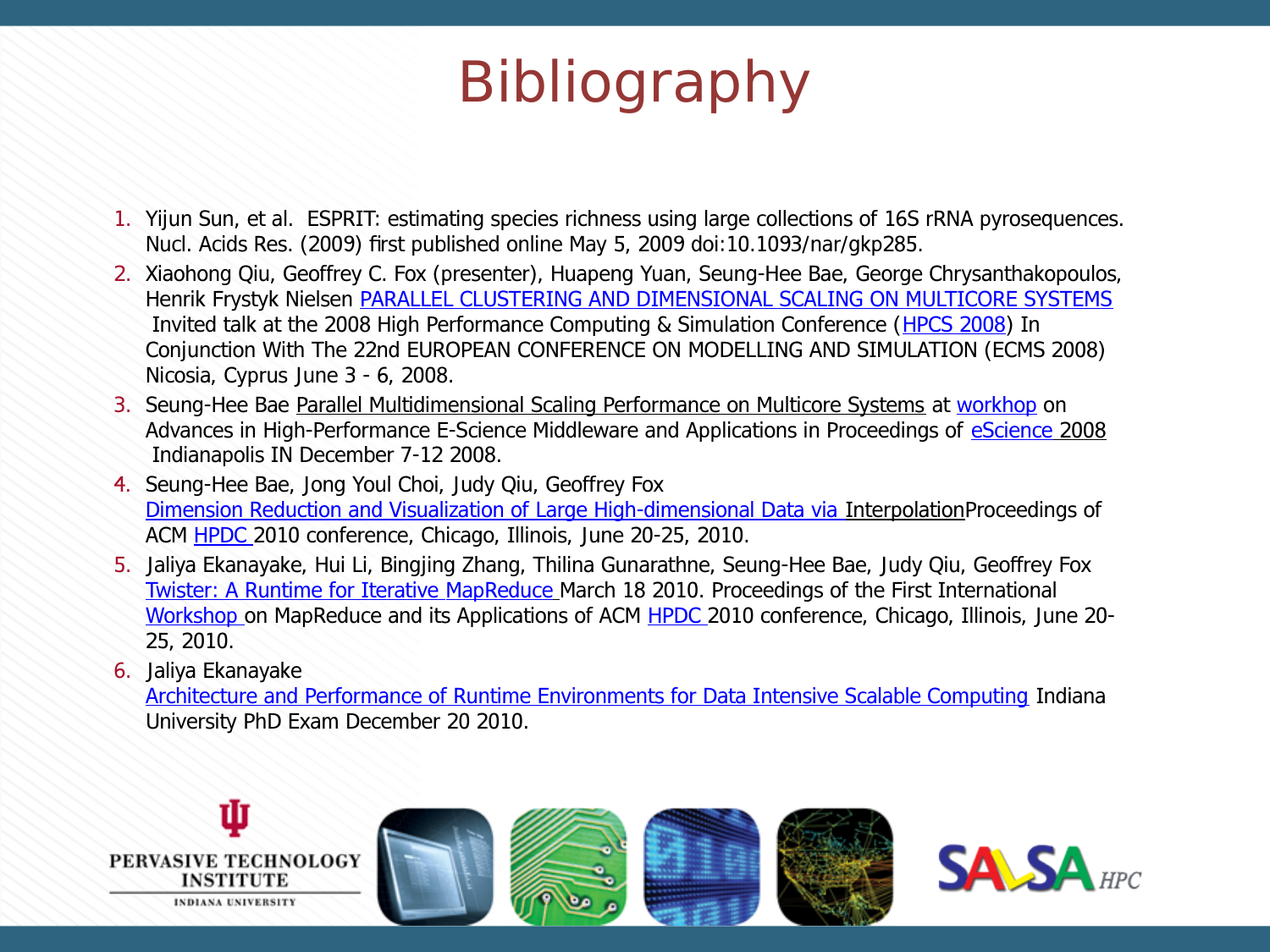

# Bibliography

Yijun Sun, et al.  ESPRIT: estimating species richness using large collections of 16S rRNA pyrosequences. Nucl. Acids Res. (2009) first published online May 5, 2009 doi:10.1093/nar/gkp285.
Xiaohong Qiu, Geoffrey C. Fox (presenter), Huapeng Yuan, Seung-Hee Bae, George Chrysanthakopoulos, Henrik Frystyk Nielsen PARALLEL CLUSTERING AND DIMENSIONAL SCALING ON MULTICORE SYSTEMS Invited talk at the 2008 High Performance Computing & Simulation Conference (HPCS 2008) In Conjunction With The 22nd EUROPEAN CONFERENCE ON MODELLING AND SIMULATION (ECMS 2008) Nicosia, Cyprus June 3 - 6, 2008.
Seung-Hee Bae Parallel Multidimensional Scaling Performance on Multicore Systems at workhop on Advances in High-Performance E-Science Middleware and Applications in Proceedings of eScience 2008 Indianapolis IN December 7-12 2008.
Seung-Hee Bae, Jong Youl Choi, Judy Qiu, Geoffrey Fox Dimension Reduction and Visualization of Large High-dimensional Data via InterpolationProceedings of ACM HPDC 2010 conference, Chicago, Illinois, June 20-25, 2010.
Jaliya Ekanayake, Hui Li, Bingjing Zhang, Thilina Gunarathne, Seung-Hee Bae, Judy Qiu, Geoffrey Fox Twister: A Runtime for Iterative MapReduce March 18 2010. Proceedings of the First International Workshop on MapReduce and its Applications of ACM HPDC 2010 conference, Chicago, Illinois, June 20-25, 2010.
Jaliya Ekanayake Architecture and Performance of Runtime Environments for Data Intensive Scalable Computing Indiana University PhD Exam December 20 2010.